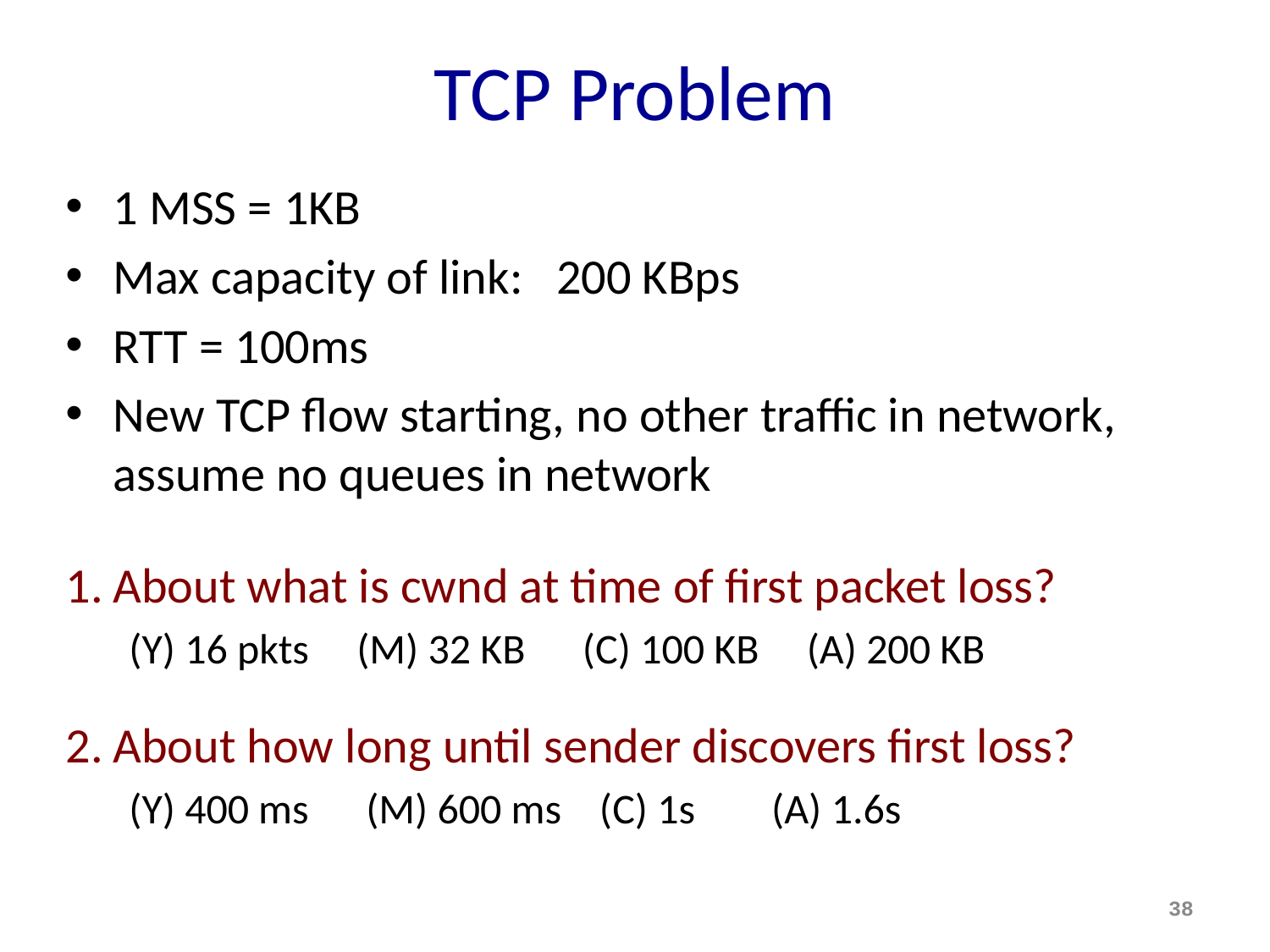

# TCP Problem
1 MSS = 1KB
Max capacity of link:   200 KBps
RTT = 100ms
New TCP flow starting, no other traffic in network, assume no queues in network
About what is cwnd at time of first packet loss?
(Y) 16 pkts     (M) 32 KB      (C) 100 KB     (A) 200 KB
About how long until sender discovers first loss?
(Y) 400 ms      (M) 600 ms    (C) 1s        (A) 1.6s
38